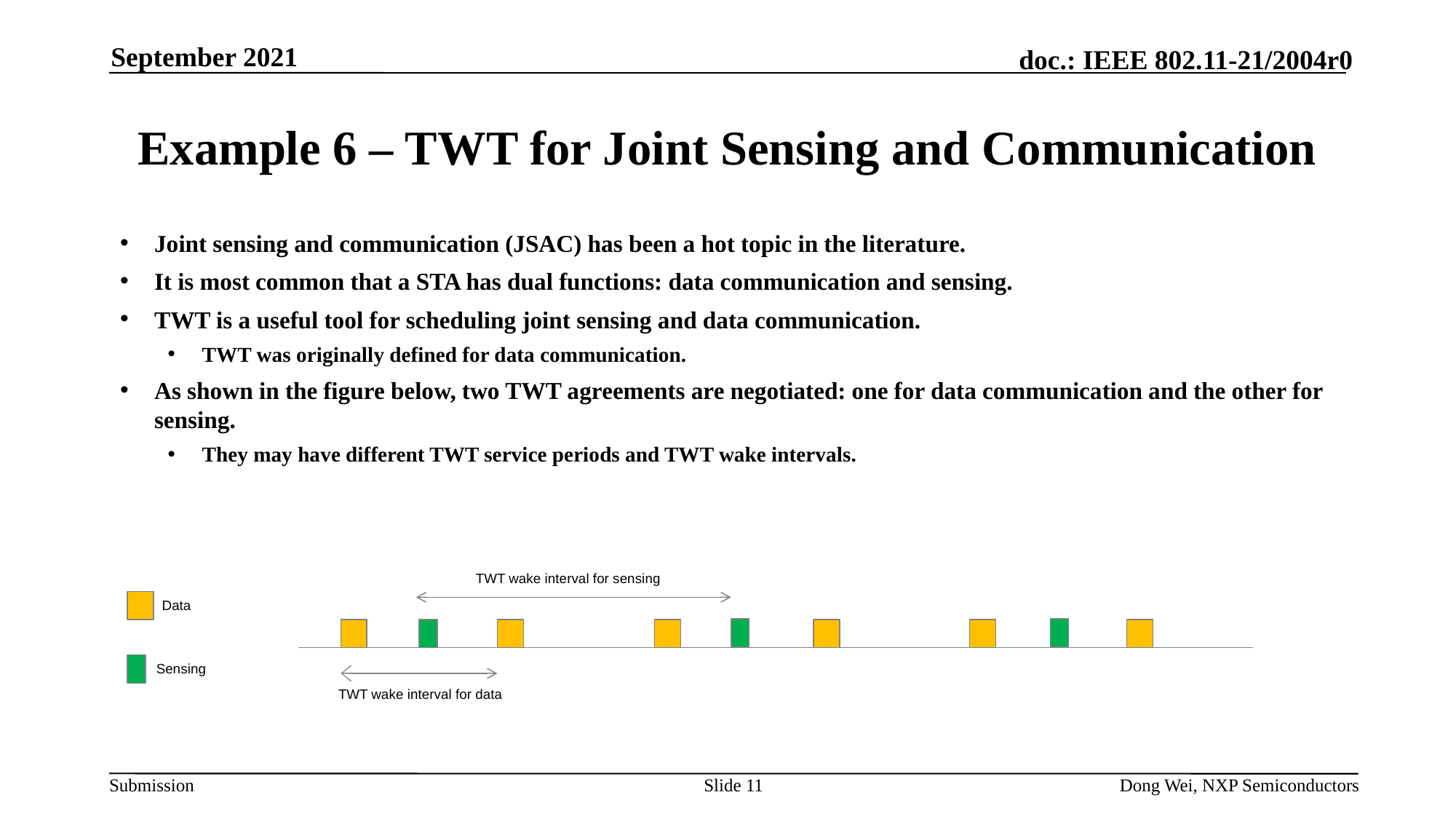

September 2021
# Example 6 – TWT for Joint Sensing and Communication
Joint sensing and communication (JSAC) has been a hot topic in the literature.
It is most common that a STA has dual functions: data communication and sensing.
TWT is a useful tool for scheduling joint sensing and data communication.
TWT was originally defined for data communication.
As shown in the figure below, two TWT agreements are negotiated: one for data communication and the other for sensing.
They may have different TWT service periods and TWT wake intervals.

TWT wake interval for sensing
Data

Sensing

TWT wake interval for data
Slide 11
Dong Wei, NXP Semiconductors